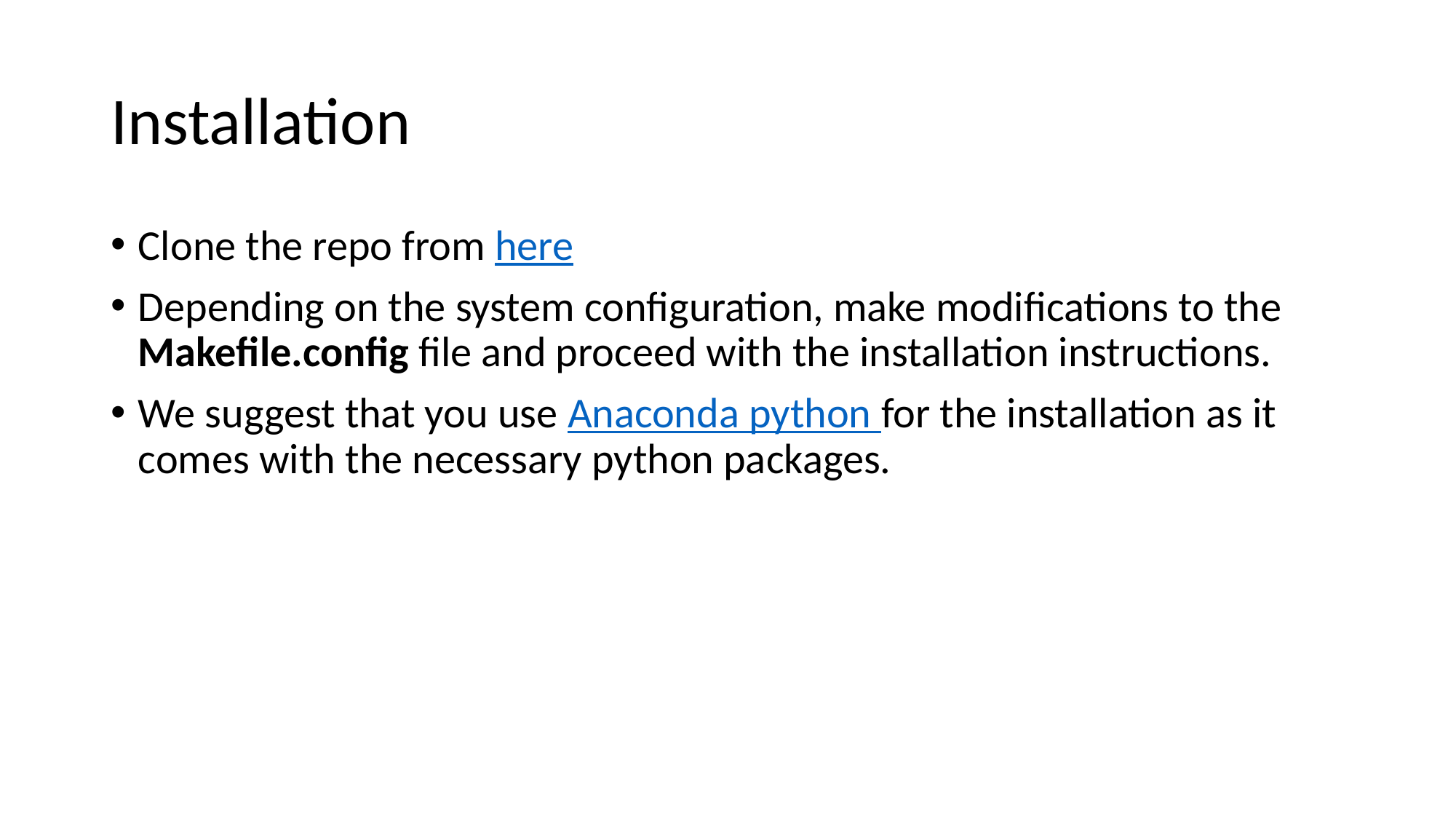

# Installation
Clone the repo from here
Depending on the system configuration, make modifications to the Makefile.config file and proceed with the installation instructions.
We suggest that you use Anaconda python for the installation as it comes with the necessary python packages.